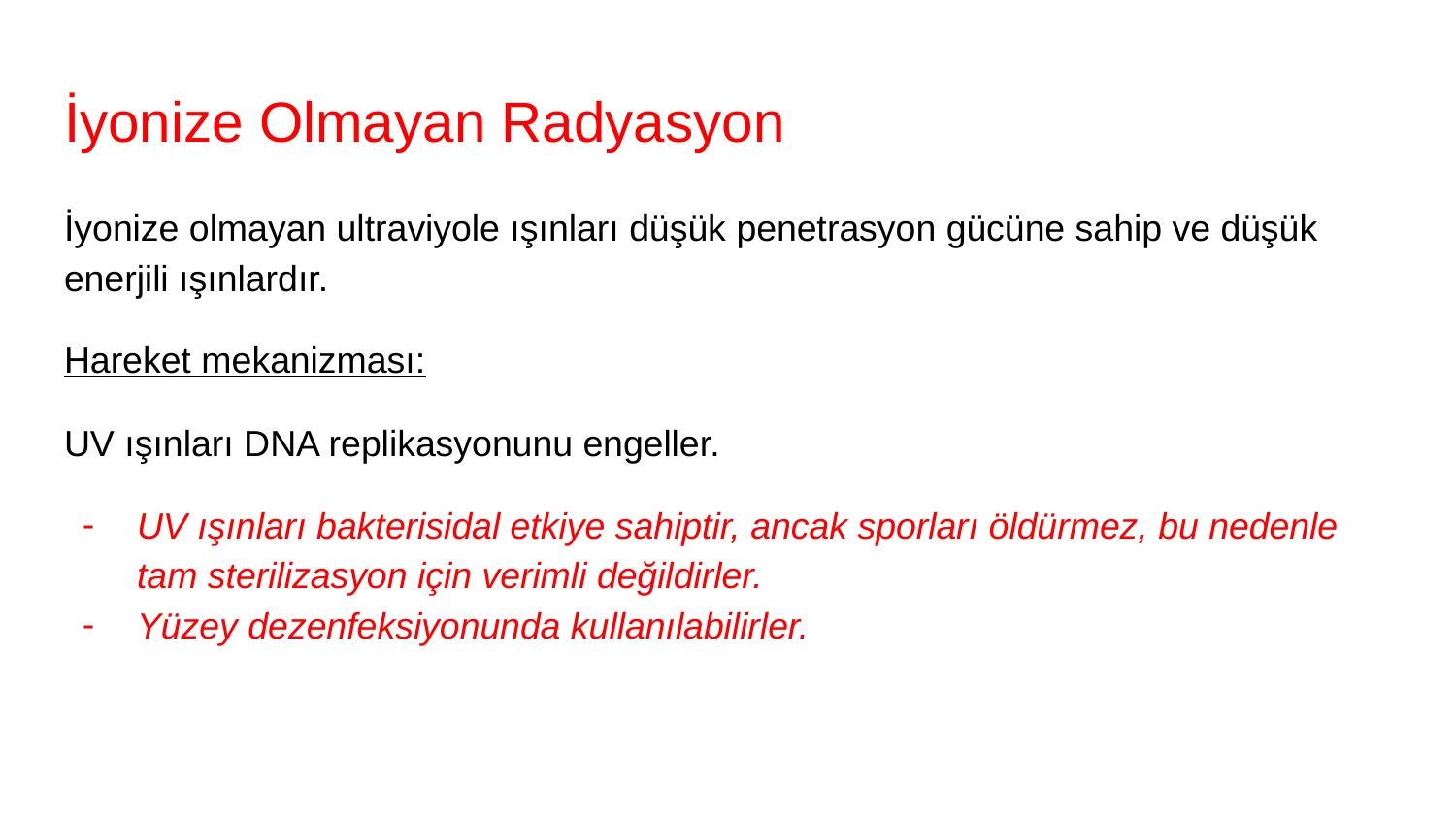

# İyonize Olmayan Radyasyon
İyonize olmayan ultraviyole ışınları düşük penetrasyon gücüne sahip ve düşük enerjili ışınlardır.
Hareket mekanizması:
UV ışınları DNA replikasyonunu engeller.
UV ışınları bakterisidal etkiye sahiptir, ancak sporları öldürmez, bu nedenle tam sterilizasyon için verimli değildirler.
Yüzey dezenfeksiyonunda kullanılabilirler.